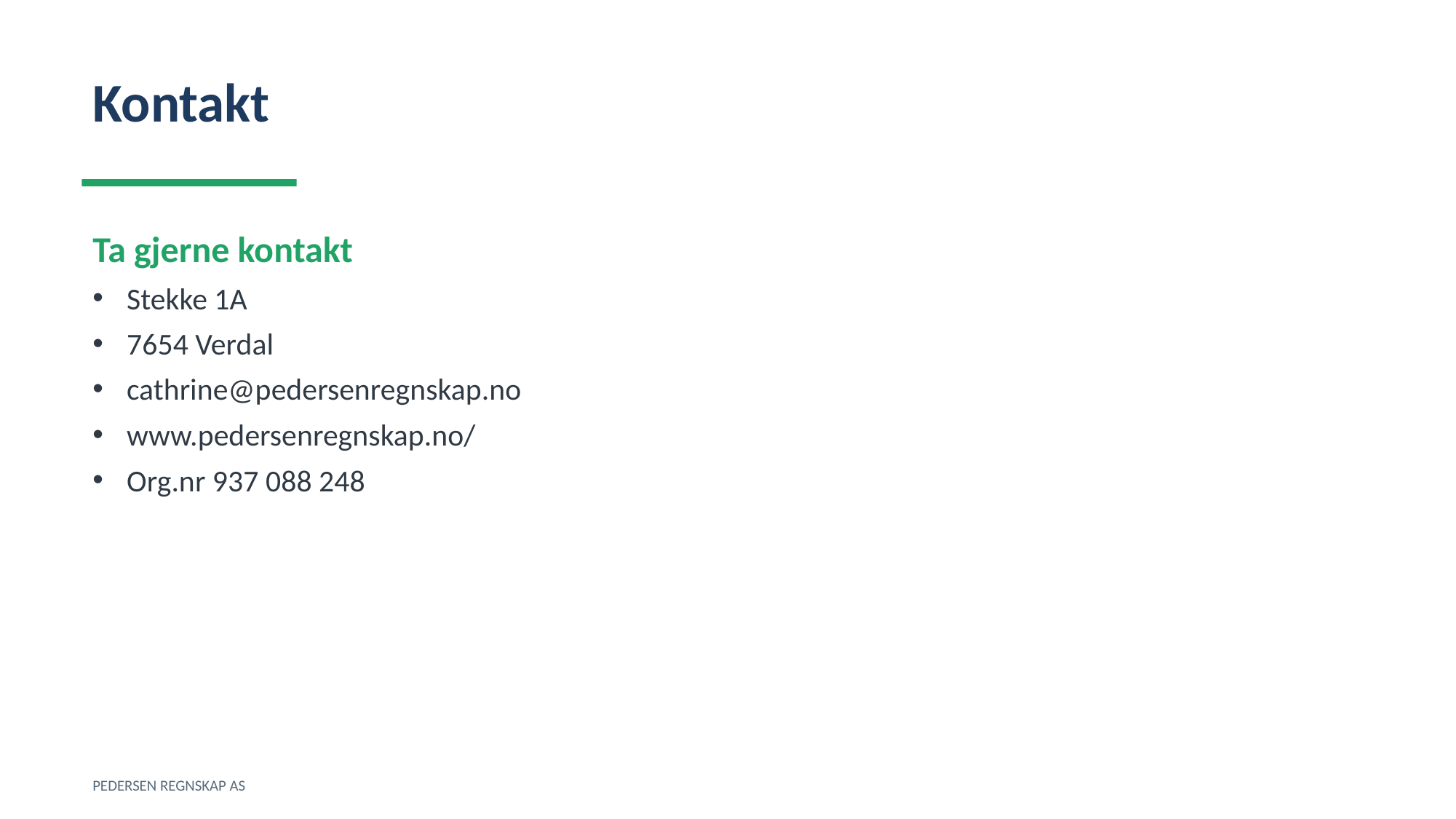

Kontakt

Ta gjerne kontakt
Stekke 1A
7654 Verdal
cathrine@pedersenregnskap.no
www.pedersenregnskap.no/
Org.nr 937 088 248
PEDERSEN REGNSKAP AS